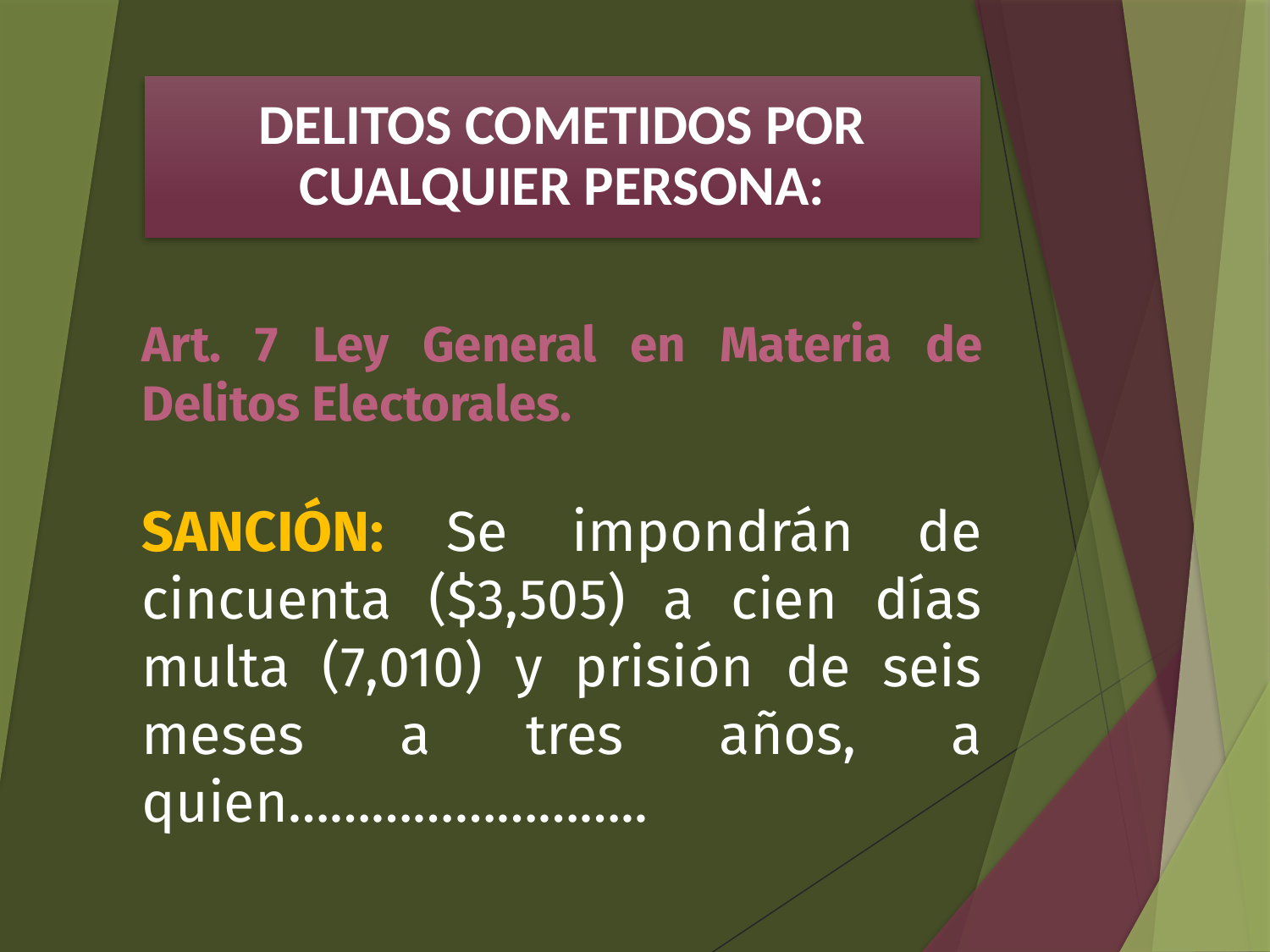

DELITOS COMETIDOS POR CUALQUIER PERSONA:
Art. 7 Ley General en Materia de Delitos Electorales.

SANCIÓN: Se impondrán de cincuenta ($3,505) a cien días multa (7,010) y prisión de seis meses a tres años, a quien……………………..